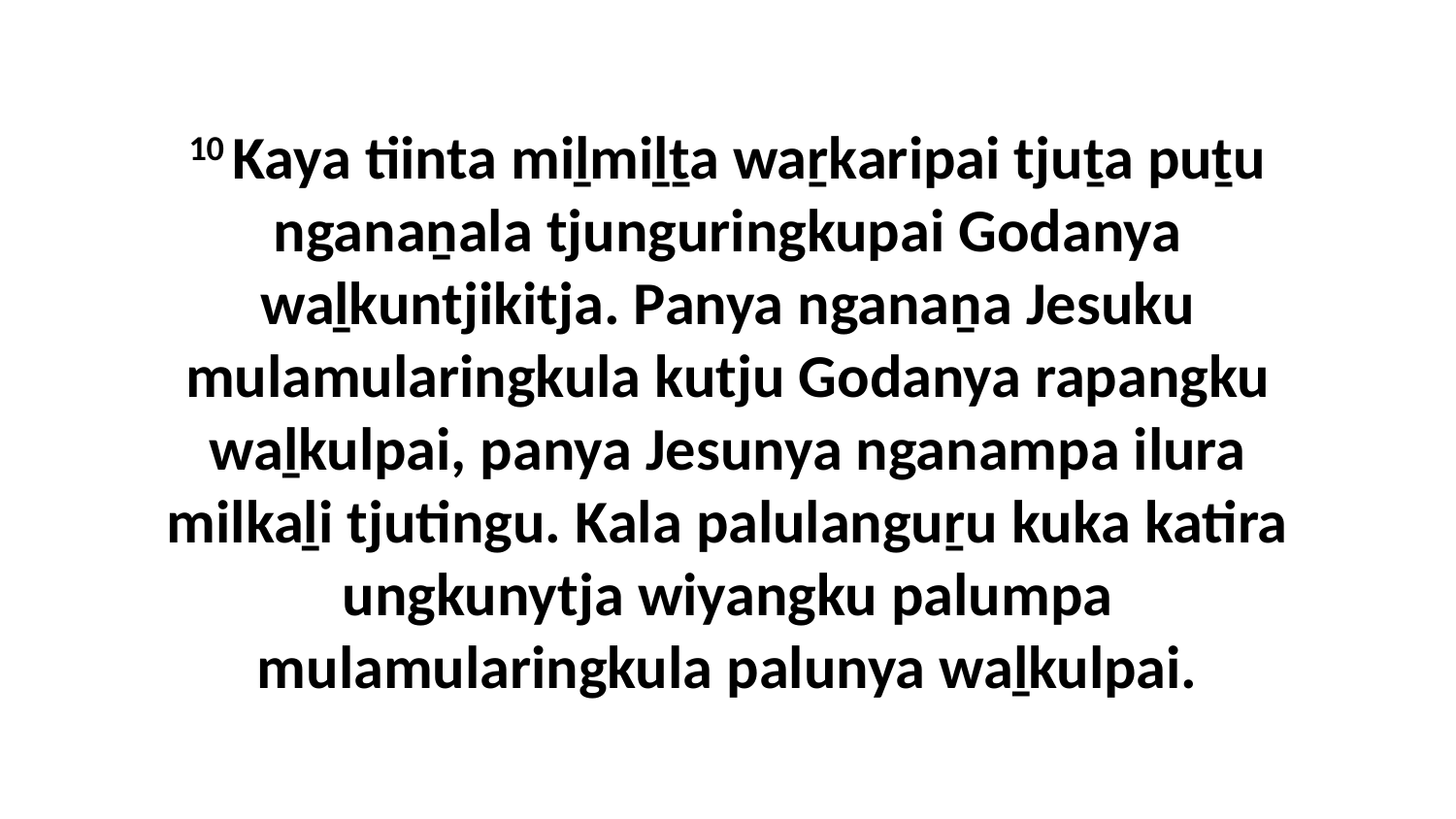

10 Kaya tiinta miḻmiḻṯa waṟkaripai tjuṯa puṯu nganaṉala tjunguringkupai Godanya waḻkuntjikitja. Panya nganaṉa Jesuku mulamularingkula kutju Godanya rapangku waḻkulpai, panya Jesunya nganampa ilura milkaḻi tjutingu. Kala palulanguṟu kuka katira ungkunytja wiyangku palumpa mulamularingkula palunya waḻkulpai.